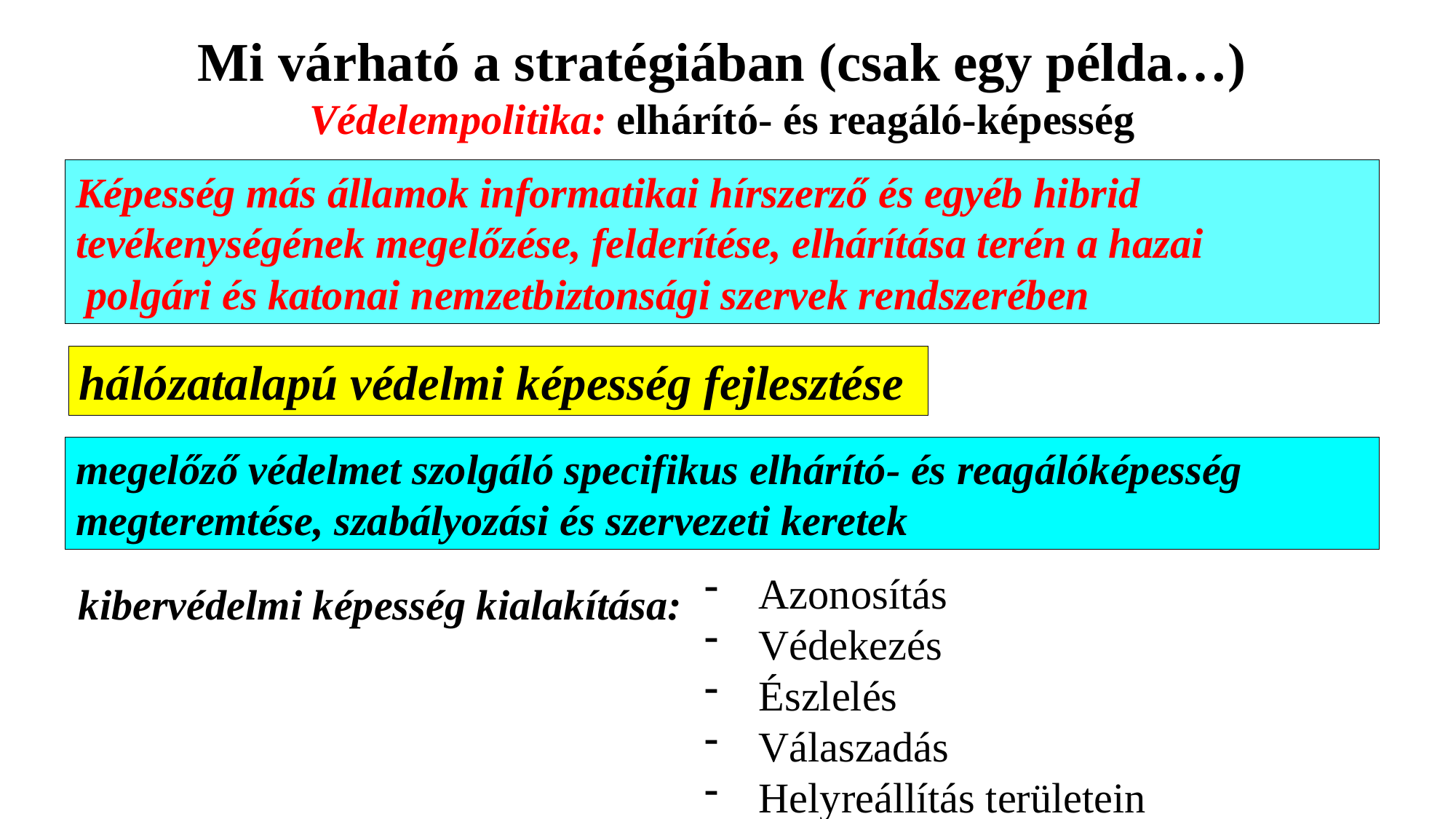

Mi várható a stratégiában (csak egy példa…)
Védelempolitika: elhárító- és reagáló-képesség
Képesség más államok informatikai hírszerző és egyéb hibrid
tevékenységének megelőzése, felderítése, elhárítása terén a hazai
 polgári és katonai nemzetbiztonsági szervek rendszerében
hálózatalapú védelmi képesség fejlesztése
megelőző védelmet szolgáló specifikus elhárító- és reagálóképesség megteremtése, szabályozási és szervezeti keretek
Azonosítás
Védekezés
Észlelés
Válaszadás
Helyreállítás területein
kibervédelmi képesség kialakítása: